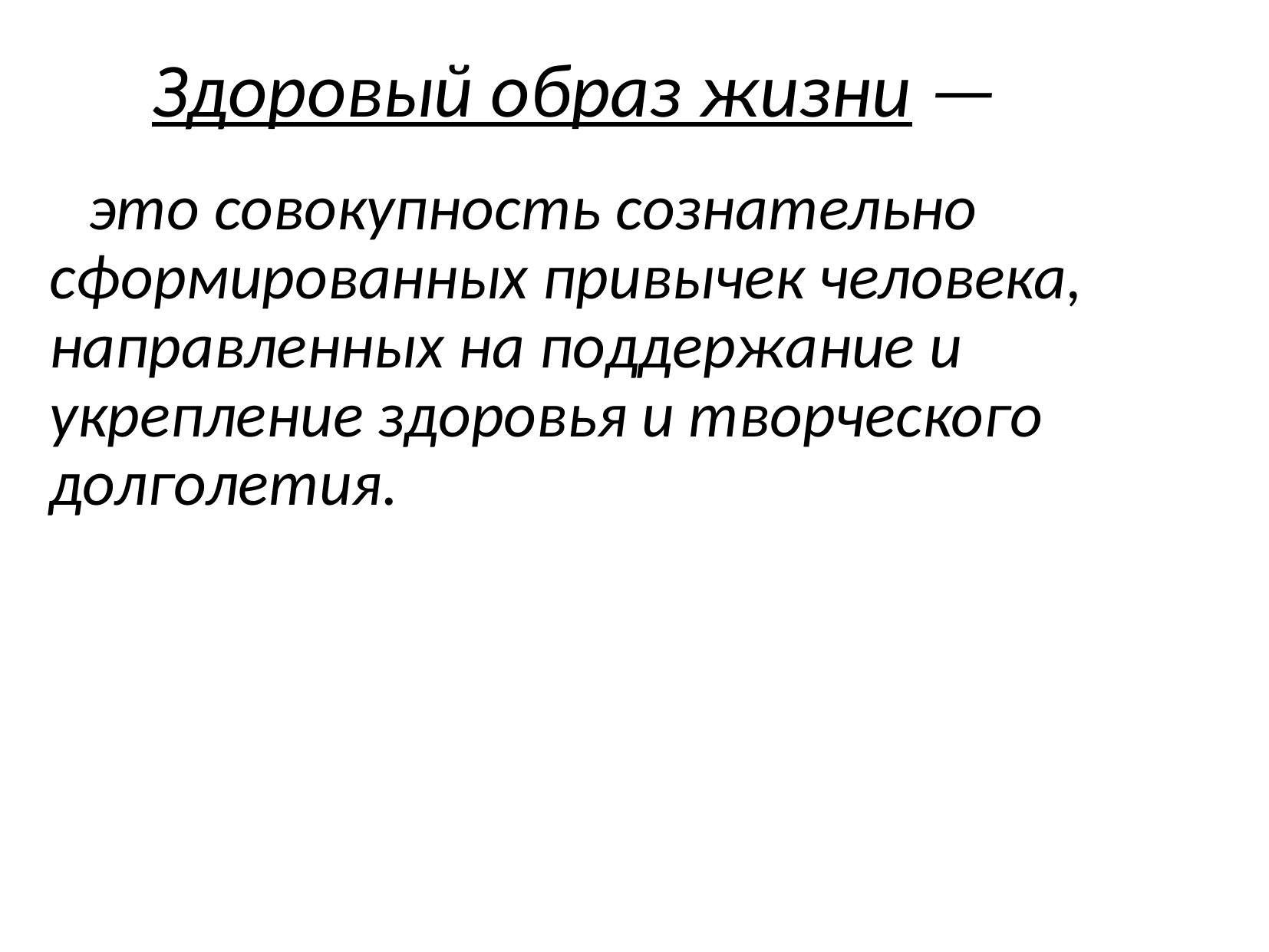

Здоровый образ жизни —
   это совокупность сознательно сформированных привычек человека, направленных на поддержание и укрепление здоровья и творческого долголетия.